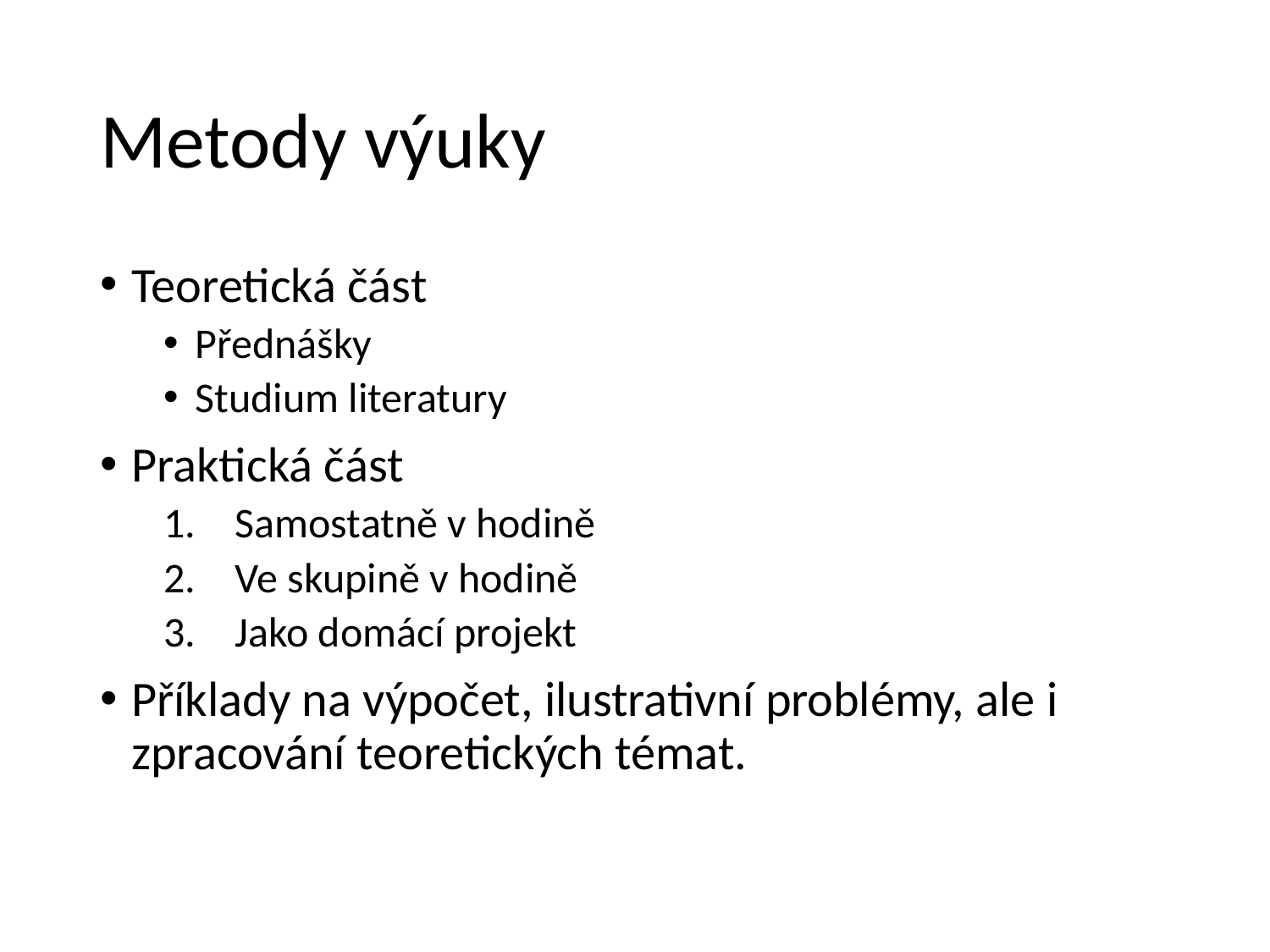

# Metody výuky
Teoretická část
Přednášky
Studium literatury
Praktická část
Samostatně v hodině
Ve skupině v hodině
Jako domácí projekt
Příklady na výpočet, ilustrativní problémy, ale i zpracování teoretických témat.